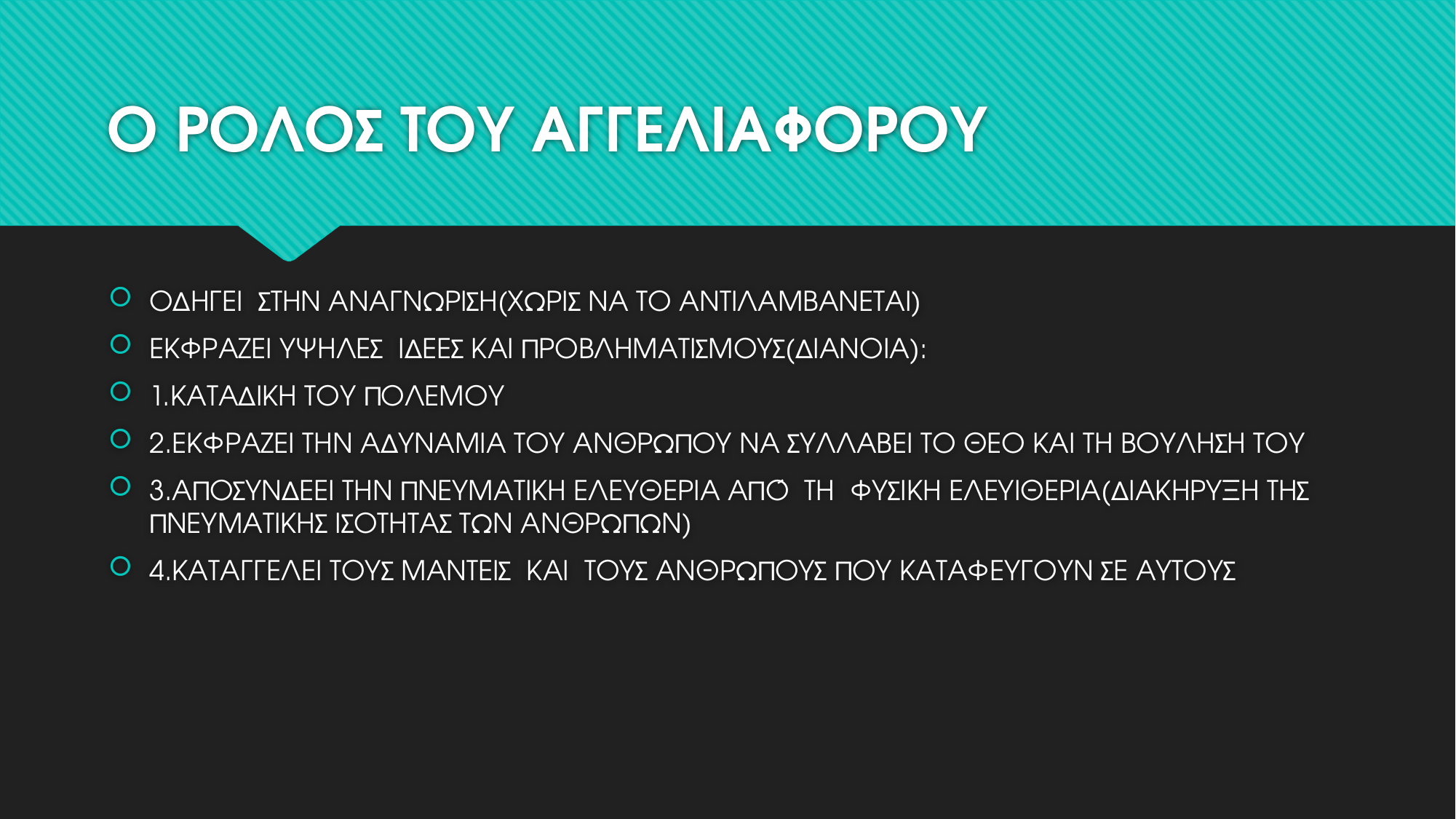

# Ο ΡΟΛΟΣ ΤΟΥ ΑΓΓΕΛΙΑΦΟΡΟΥ
ΟΔΗΓΕΙ  ΣΤΗΝ ΑΝΑΓΝΩΡΙΣΗ(ΧΩΡΙΣ ΝΑ ΤΟ ΑΝΤΙΛΑΜΒΑΝΕΤΑΙ)
ΕΚΦΡΑΖΕΙ ΥΨΗΛΕΣ  ΙΔΕΕΣ ΚΑΙ ΠΡΟΒΛΗΜΑΤΙΣΜΟΥΣ(ΔΙΑΝΟΙΑ):
1.ΚΑΤΑΔΙΚΗ ΤΟΥ ΠΟΛΕΜΟΥ
2.ΕΚΦΡΑΖΕΙ ΤΗΝ ΑΔΥΝΑΜΙΑ ΤΟΥ ΑΝΘΡΩΠΟΥ ΝΑ ΣΥΛΛΑΒΕΙ ΤΟ ΘΕΟ ΚΑΙ ΤΗ ΒΟΥΛΗΣΗ ΤΟΥ
3.ΑΠΟΣΥΝΔΕΕΙ ΤΗΝ ΠΝΕΥΜΑΤΙΚΗ ΕΛΕΥΘΕΡΙΑ ΑΠΌ  ΤΗ  ΦΥΣΙΚΗ ΕΛΕΥΙΘΕΡΙΑ(ΔΙΑΚΗΡΥΞΗ ΤΗΣ ΠΝΕΥΜΑΤΙΚΗΣ ΙΣΟΤΗΤΑΣ ΤΩΝ ΑΝΘΡΩΠΩΝ)
4.ΚΑΤΑΓΓΕΛΕΙ ΤΟΥΣ ΜΑΝΤΕΙΣ  ΚΑΙ  ΤΟΥΣ ΑΝΘΡΩΠΟΥΣ ΠΟΥ ΚΑΤΑΦΕΥΓΟΥΝ ΣΕ ΑΥΤΟΥΣ